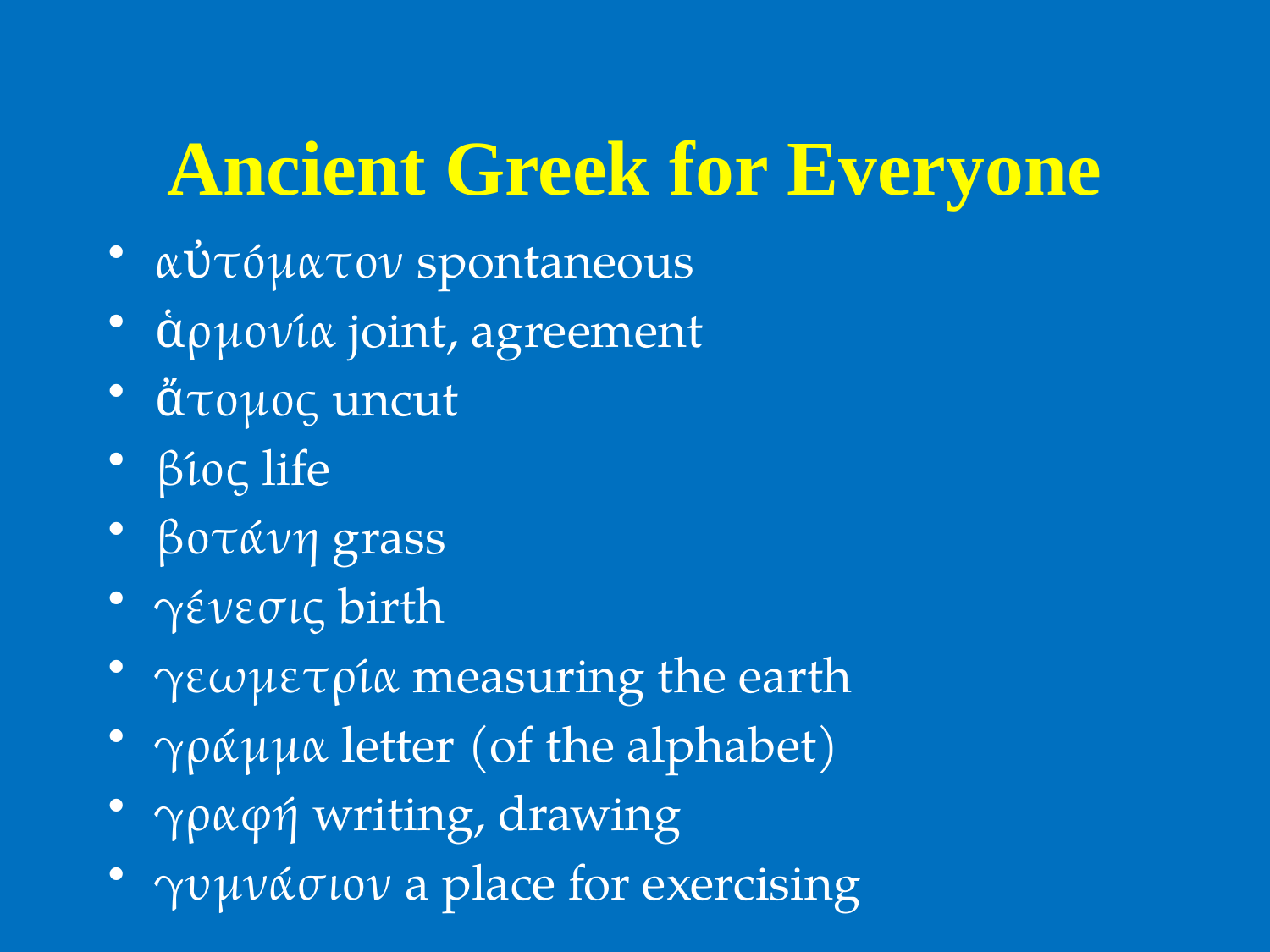

# Ancient Greek for Everyone
αὐτόματον spontaneous
ἁρμονία joint, agreement
ἄτομος uncut
βίος life
βοτάνη grass
γένεσις birth
γεωμετρία measuring the earth
γράμμα letter (of the alphabet)
γραφή writing, drawing
γυμνάσιον a place for exercising